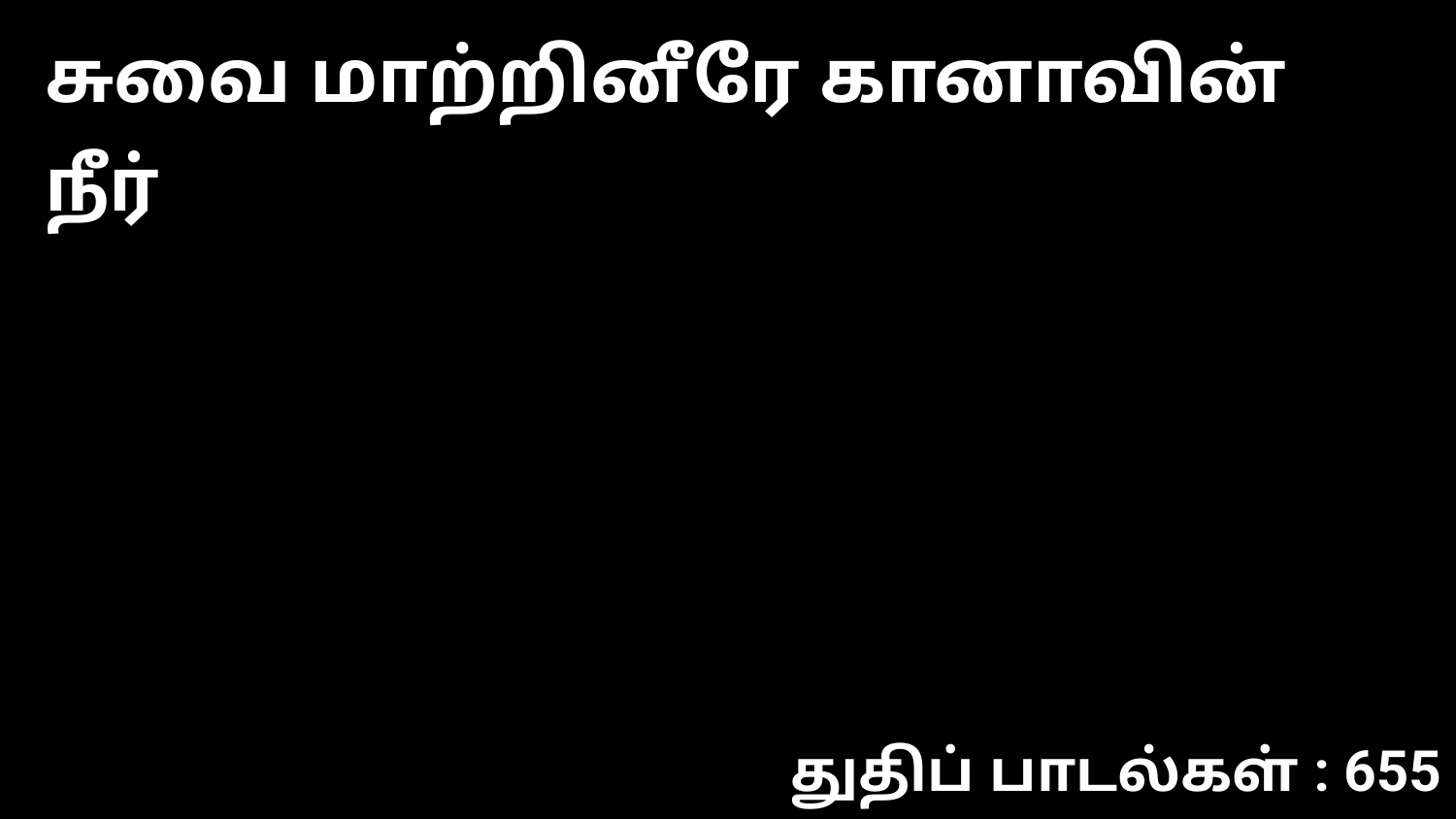

சுவை மாற்றினீரே கானாவின் நீர்
துதிப் பாடல்கள் : 655